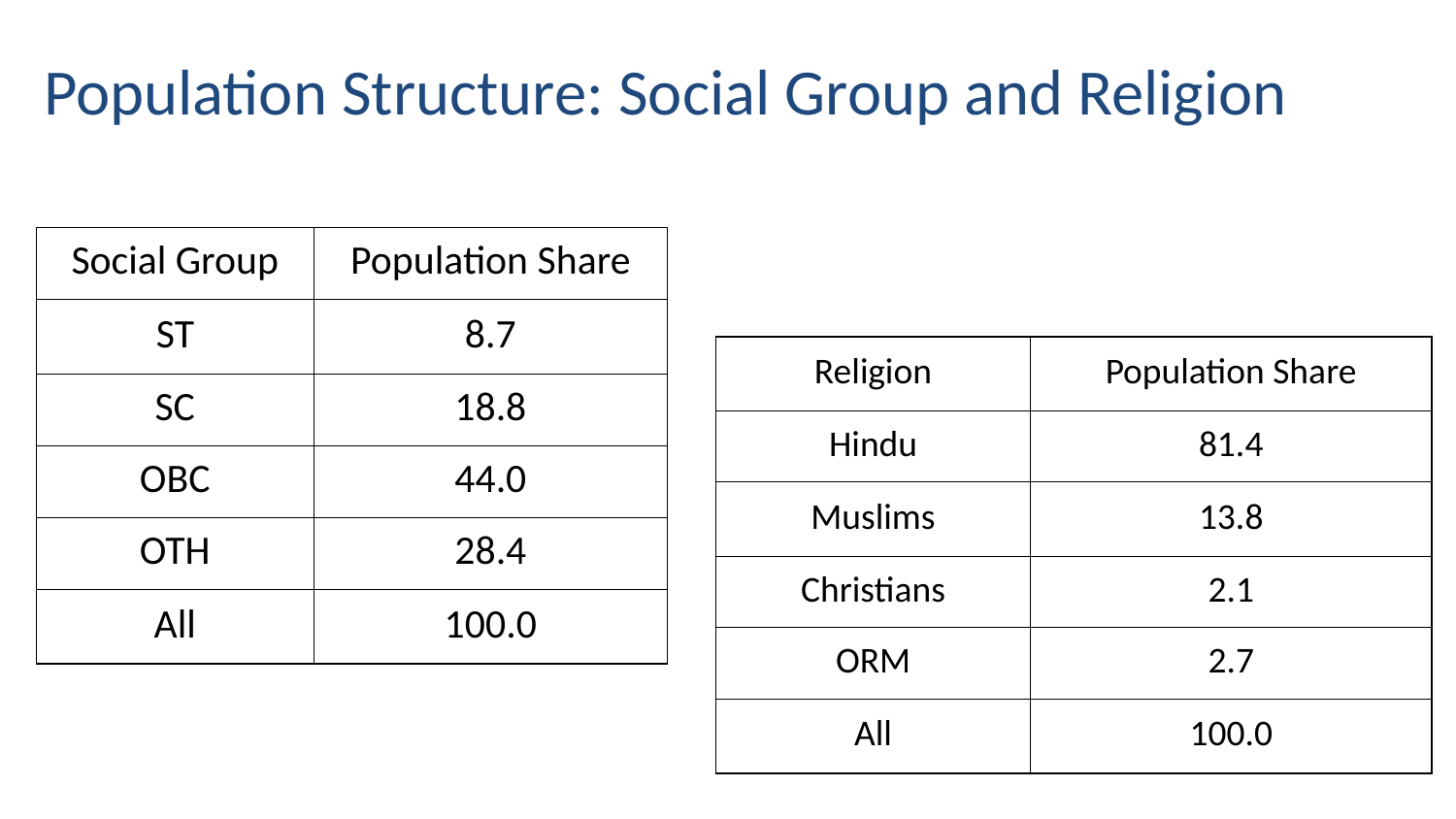

Population Structure: Social Group and Religion
| Social Group | Population Share |
| --- | --- |
| ST | 8.7 |
| SC | 18.8 |
| OBC | 44.0 |
| OTH | 28.4 |
| All | 100.0 |
| Religion | Population Share |
| --- | --- |
| Hindu | 81.4 |
| Muslims | 13.8 |
| Christians | 2.1 |
| ORM | 2.7 |
| All | 100.0 |